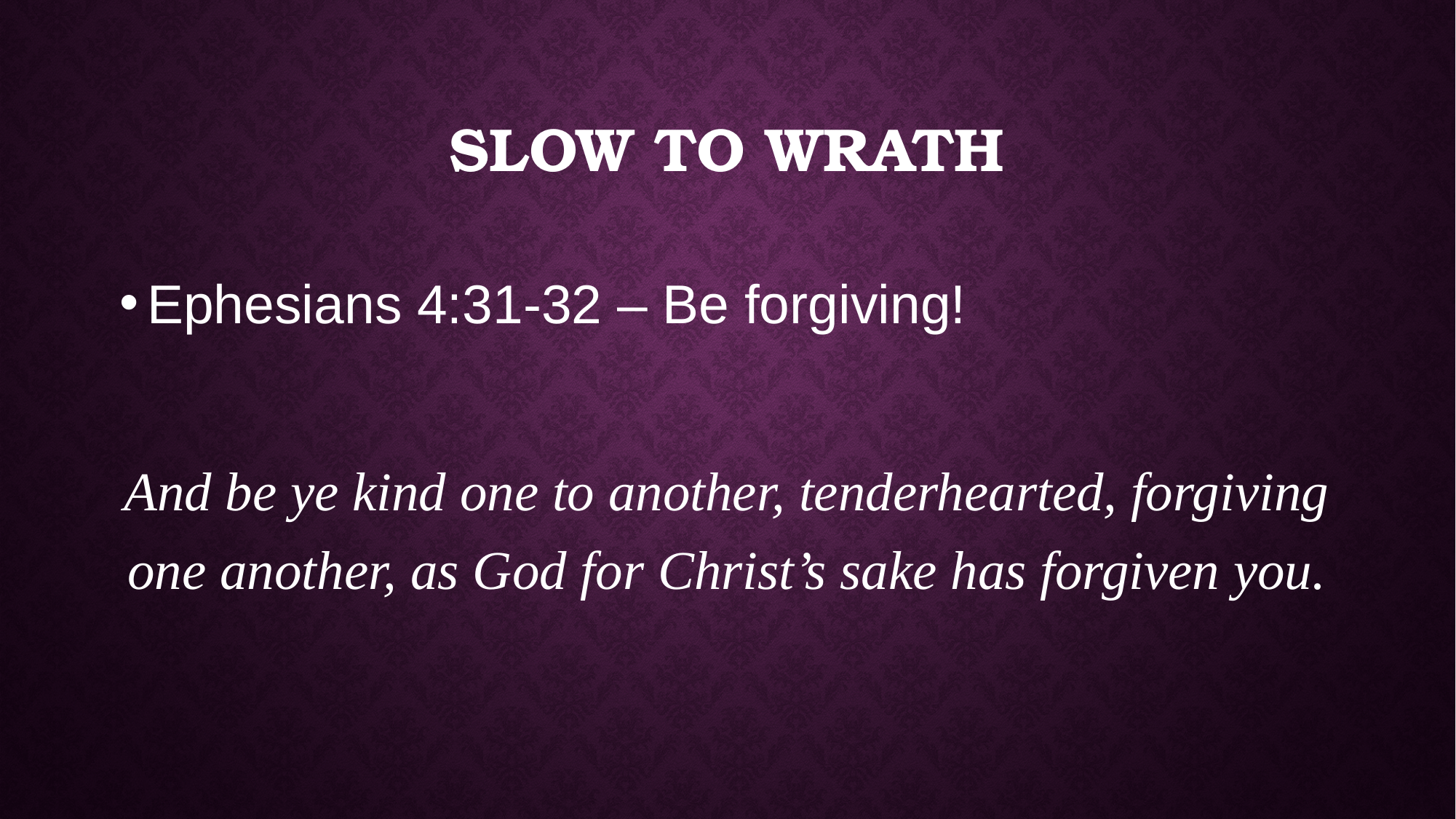

# SLOW TO WRATH
Ephesians 4:31-32 – Be forgiving!

And be ye kind one to another, tenderhearted, forgiving one another, as God for Christ’s sake has forgiven you.